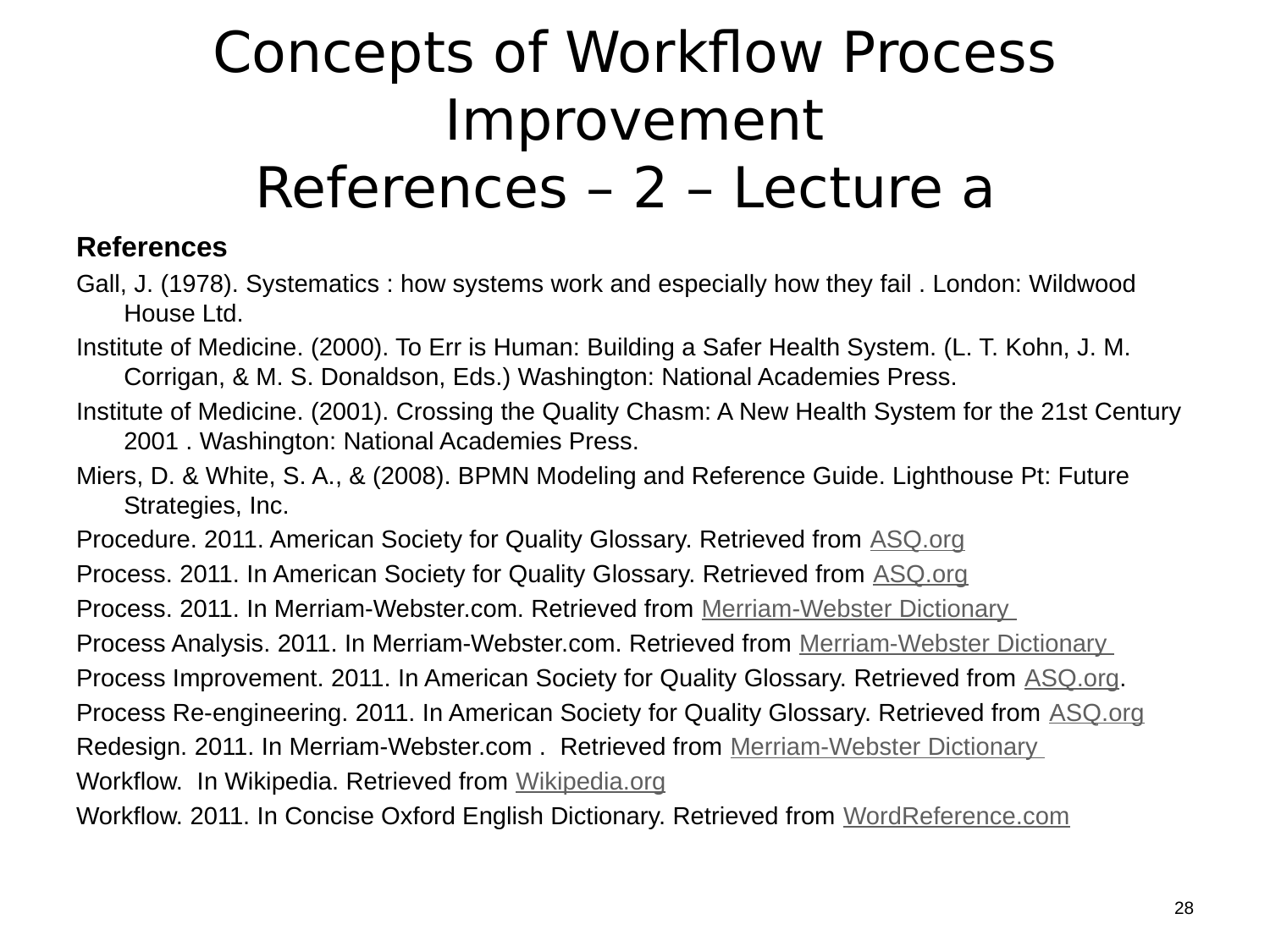

# Concepts of Workflow Process Improvement References – 2 – Lecture a
References
Gall, J. (1978). Systematics : how systems work and especially how they fail . London: Wildwood House Ltd.
Institute of Medicine. (2000). To Err is Human: Building a Safer Health System. (L. T. Kohn, J. M. Corrigan, & M. S. Donaldson, Eds.) Washington: National Academies Press.
Institute of Medicine. (2001). Crossing the Quality Chasm: A New Health System for the 21st Century 2001 . Washington: National Academies Press.
Miers, D. & White, S. A., & (2008). BPMN Modeling and Reference Guide. Lighthouse Pt: Future Strategies, Inc.
Procedure. 2011. American Society for Quality Glossary. Retrieved from ASQ.org
Process. 2011. In American Society for Quality Glossary. Retrieved from ASQ.org
Process. 2011. In Merriam-Webster.com. Retrieved from Merriam-Webster Dictionary
Process Analysis. 2011. In Merriam-Webster.com. Retrieved from Merriam-Webster Dictionary
Process Improvement. 2011. In American Society for Quality Glossary. Retrieved from ASQ.org.
Process Re-engineering. 2011. In American Society for Quality Glossary. Retrieved from ASQ.org
Redesign. 2011. In Merriam-Webster.com .  Retrieved from Merriam-Webster Dictionary
Workflow.  In Wikipedia. Retrieved from Wikipedia.org
Workflow. 2011. In Concise Oxford English Dictionary. Retrieved from WordReference.com

28